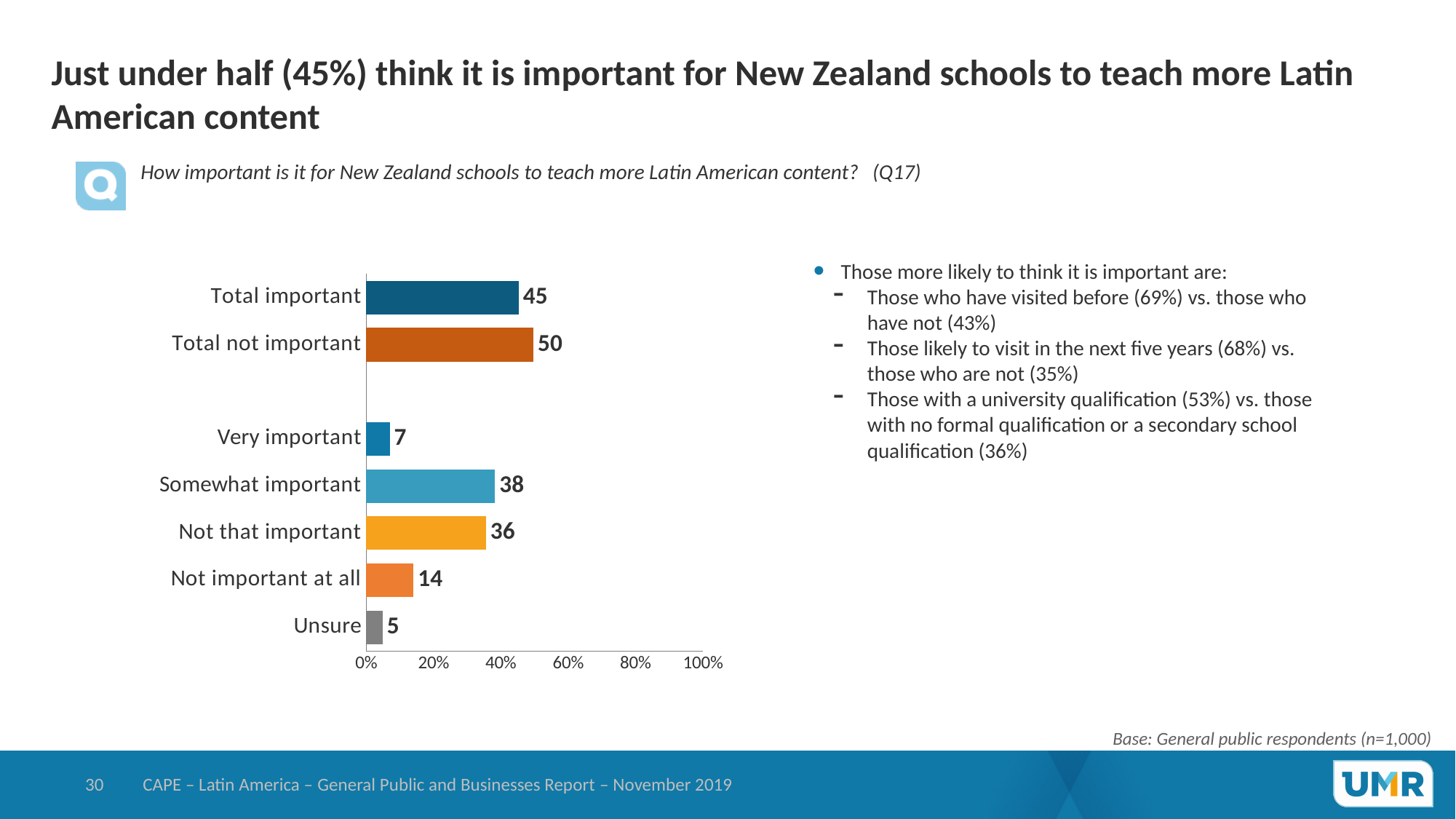

# Just under half (45%) think it is important for New Zealand schools to teach more Latin American content
How important is it for New Zealand schools to teach more Latin American content?   (Q17)

### Chart

| Category | General Public |
|---|---|
| Unsure | 4.913507587664 |
| Not important at all | 14.10133627165 |
| Not that important | 35.65636052394 |
| Somewhat important | 38.29687175278 |
| Very important | 7.031923863955 |
|  | None |
| Total not important | 49.75769679559 |
| Total important | 45.328795616735 |
Those more likely to think it is important are:
Those who have visited before (69%) vs. those who have not (43%)
Those likely to visit in the next five years (68%) vs. those who are not (35%)
Those with a university qualification (53%) vs. those with no formal qualification or a secondary school qualification (36%)

Base: General public respondents (n=1,000)